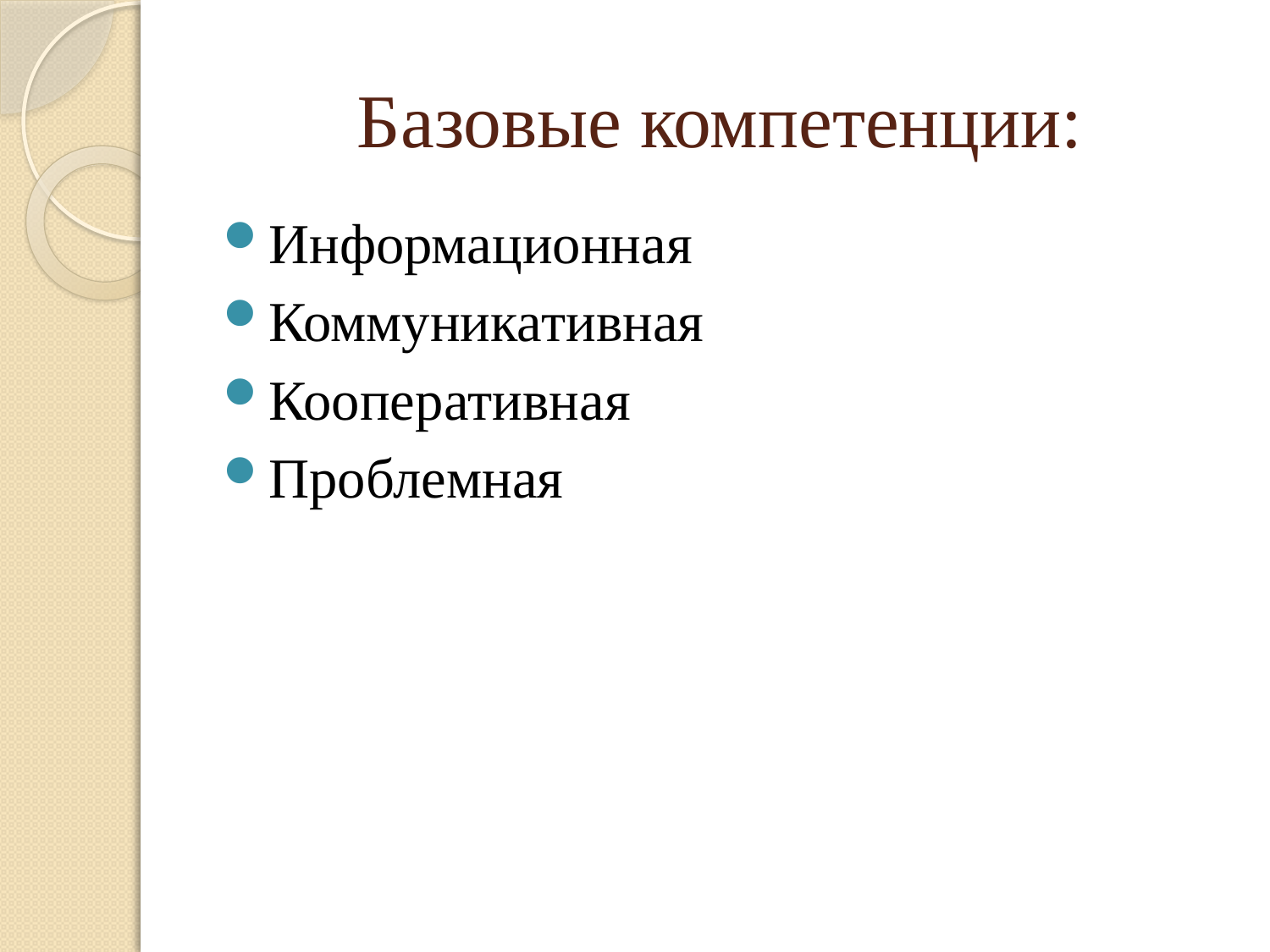

# Базовые компетенции:
Информационная
Коммуникативная
Кооперативная
Проблемная